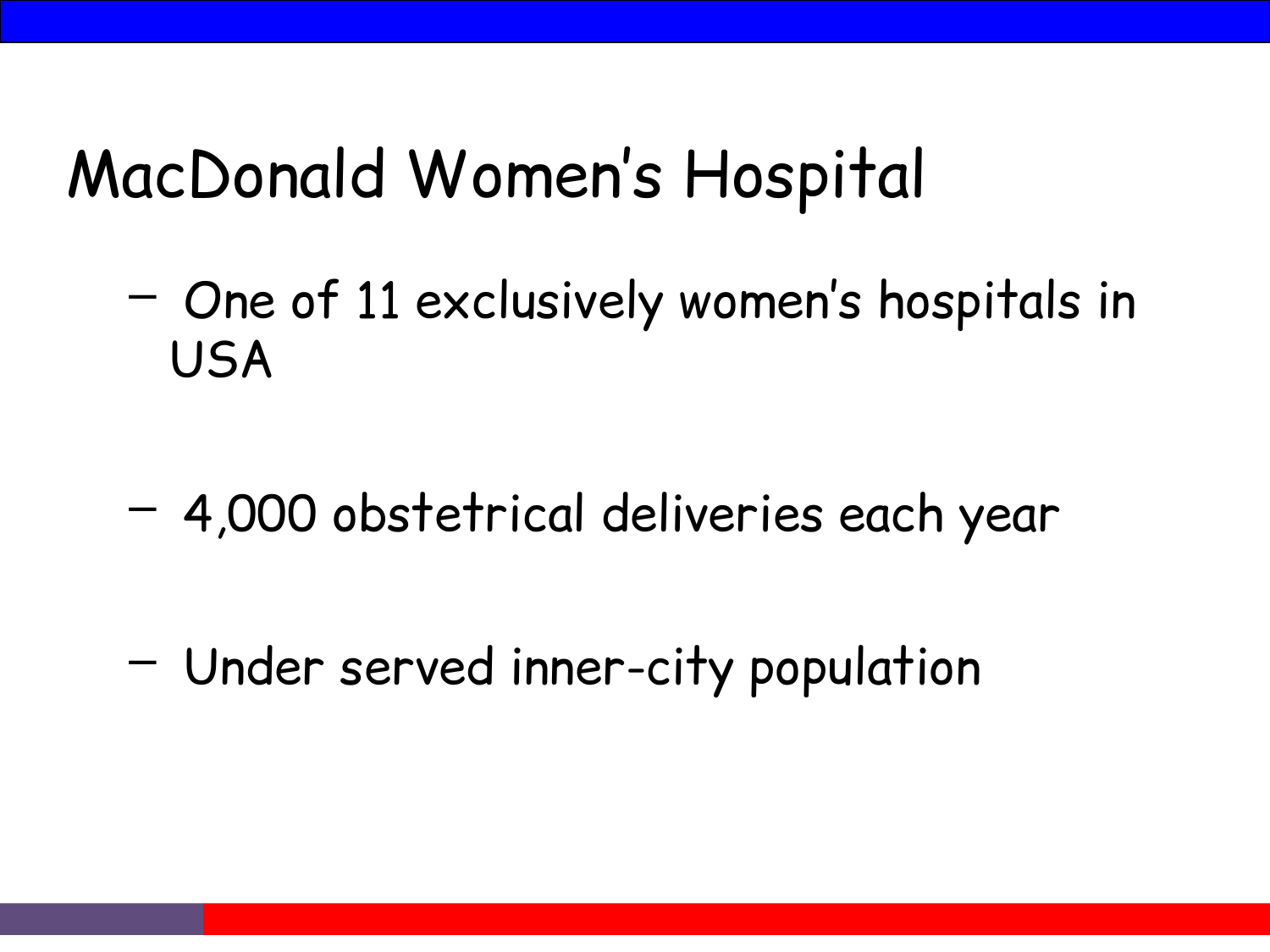

MacDonald Women’s Hospital

 One of 11 exclusively women’s hospitals in USA

 4,000 obstetrical deliveries each year

 Under served inner-city population